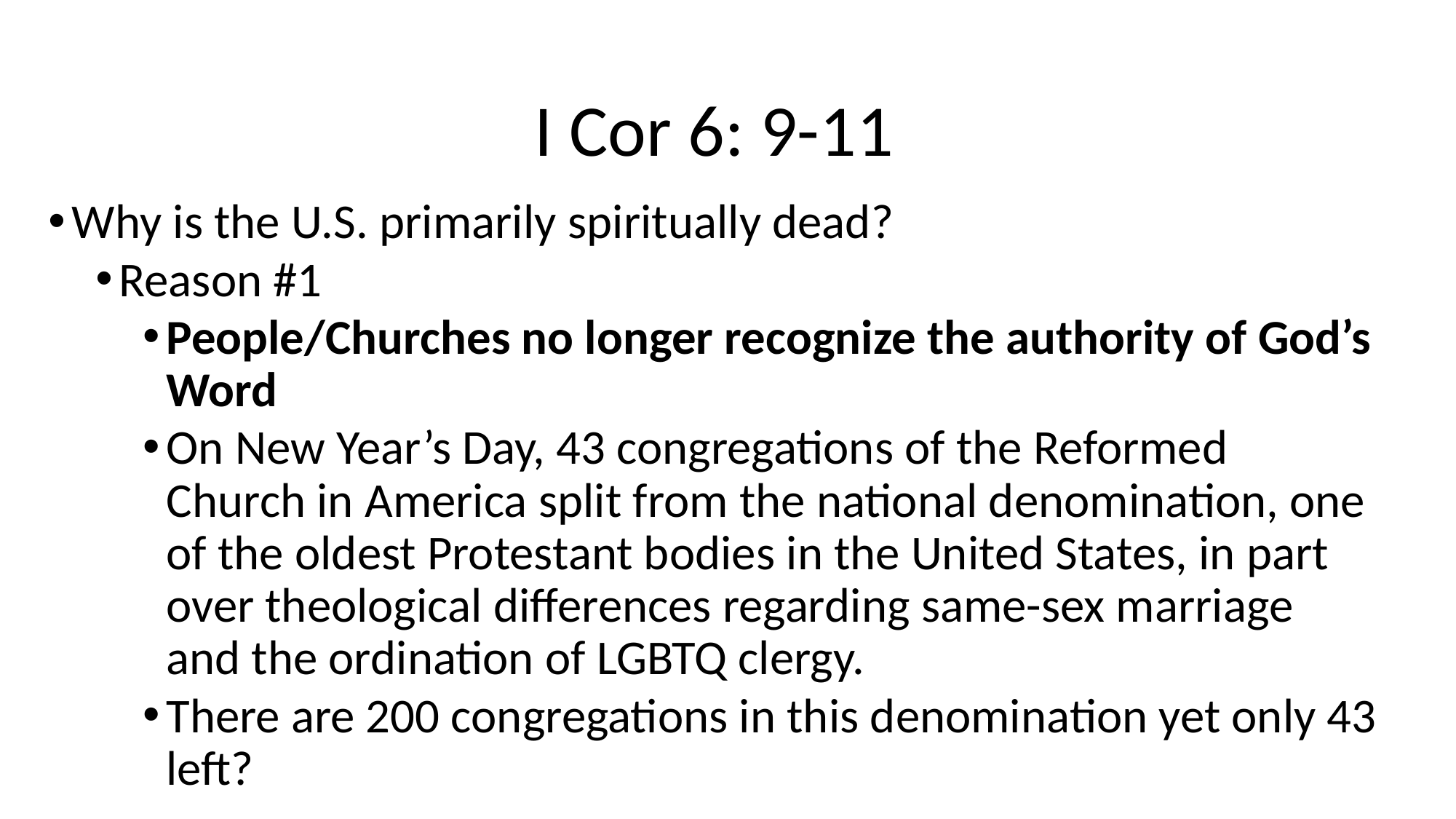

# I Cor 6: 9-11
Why is the U.S. primarily spiritually dead?
Reason #1
People/Churches no longer recognize the authority of God’s Word
On New Year’s Day, 43 congregations of the Reformed Church in America split from the national denomination, one of the oldest Protestant bodies in the United States, in part over theological differences regarding same-sex marriage and the ordination of LGBTQ clergy.
There are 200 congregations in this denomination yet only 43 left?